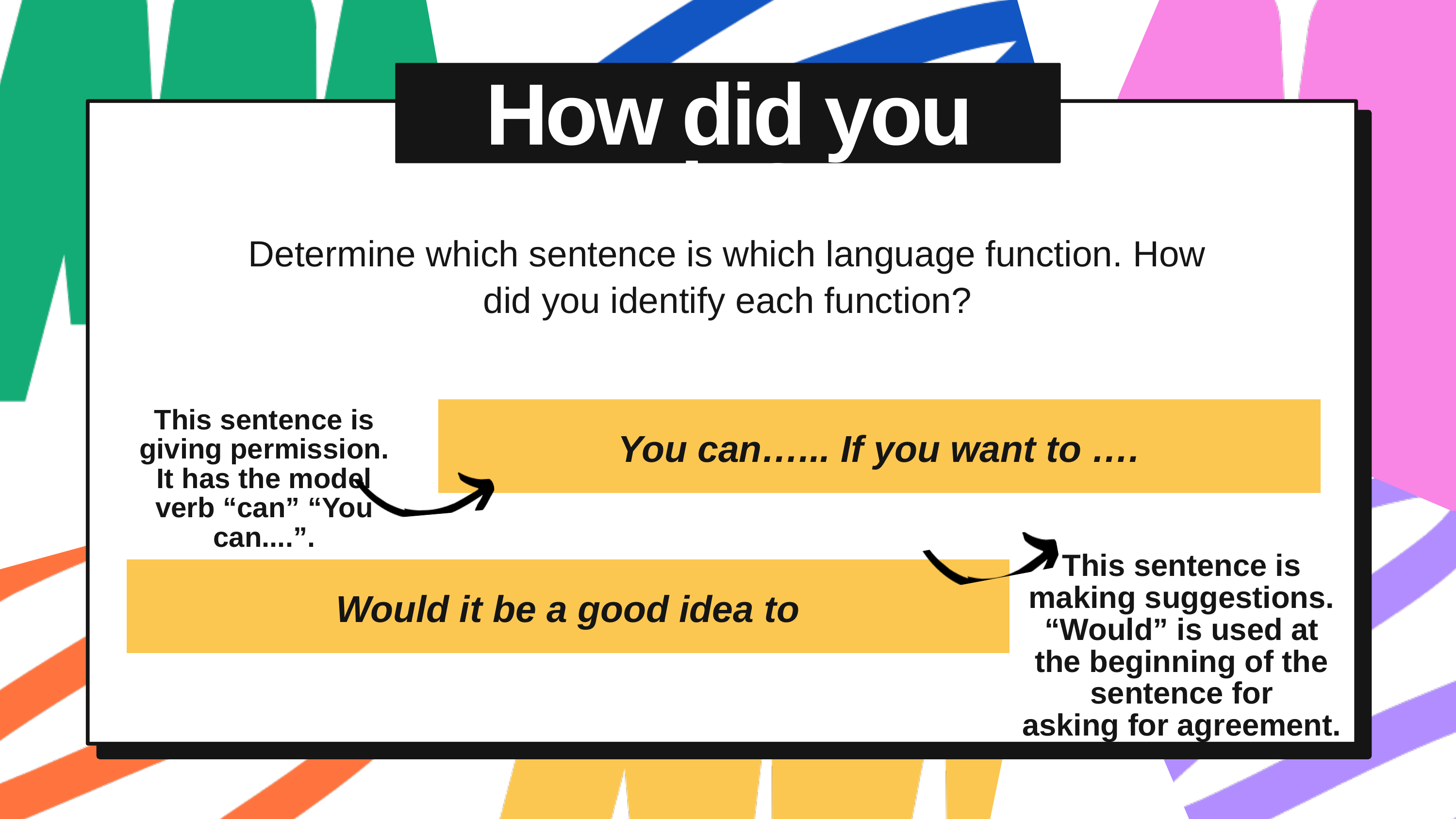

How did you do?

Determine which sentence is which language function. How did you identify each function?

You can…... If you want to ….
This sentence is giving permission. It has the model verb “can” “You can....”.

This sentence is making suggestions. “Would” is used at the beginning of the sentence for
asking for agreement.

Would it be a good idea to